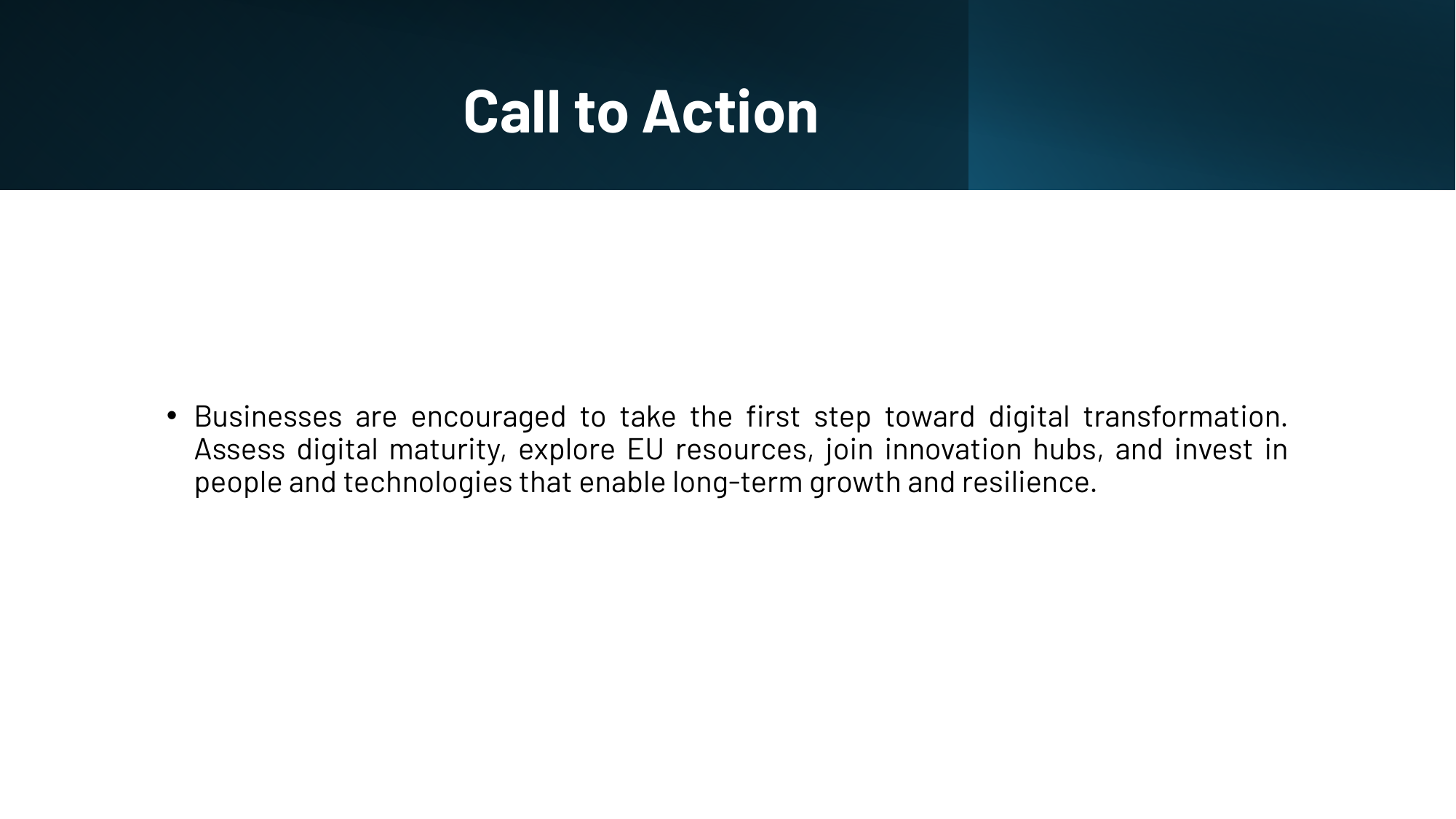

# Call to Action

Businesses are encouraged to take the first step toward digital transformation. Assess digital maturity, explore EU resources, join innovation hubs, and invest in people and technologies that enable long-term growth and resilience.

34